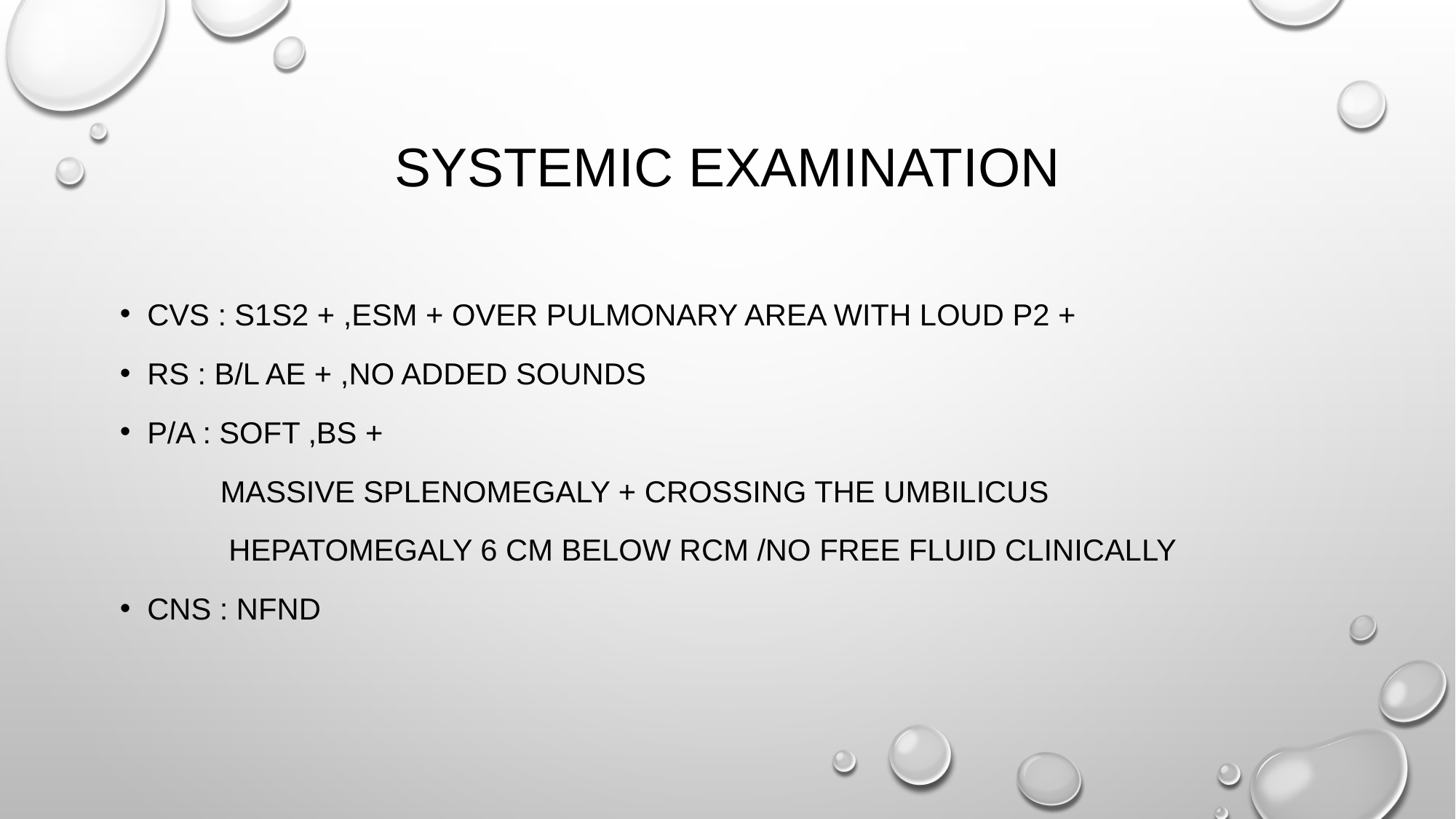

# Systemic examination
Cvs : s1s2 + ,esm + over pulmonary area with loud p2 +
Rs : b/l ae + ,no added sounds
p/a : soft ,bs +
            massive splenomegaly + crossing the umbilicus
             hepatomegaly 6 cm below rcm /no free fluid clinically
Cns : nfnd